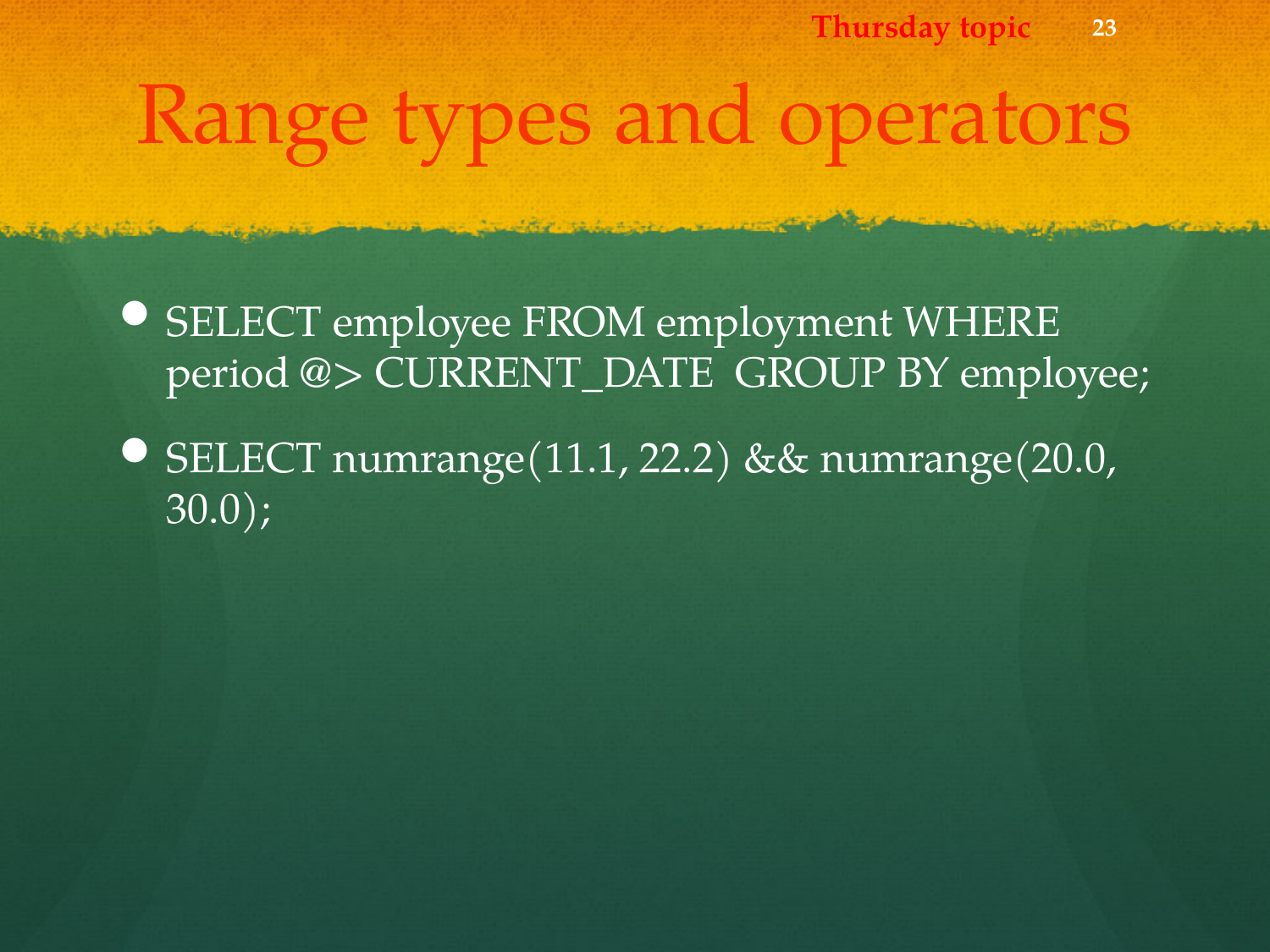

Thursday topic
# Range types and operators
SELECT employee FROM employment WHERE period @> CURRENT_DATE  GROUP BY employee;
SELECT numrange(11.1, 22.2) && numrange(20.0, 30.0);